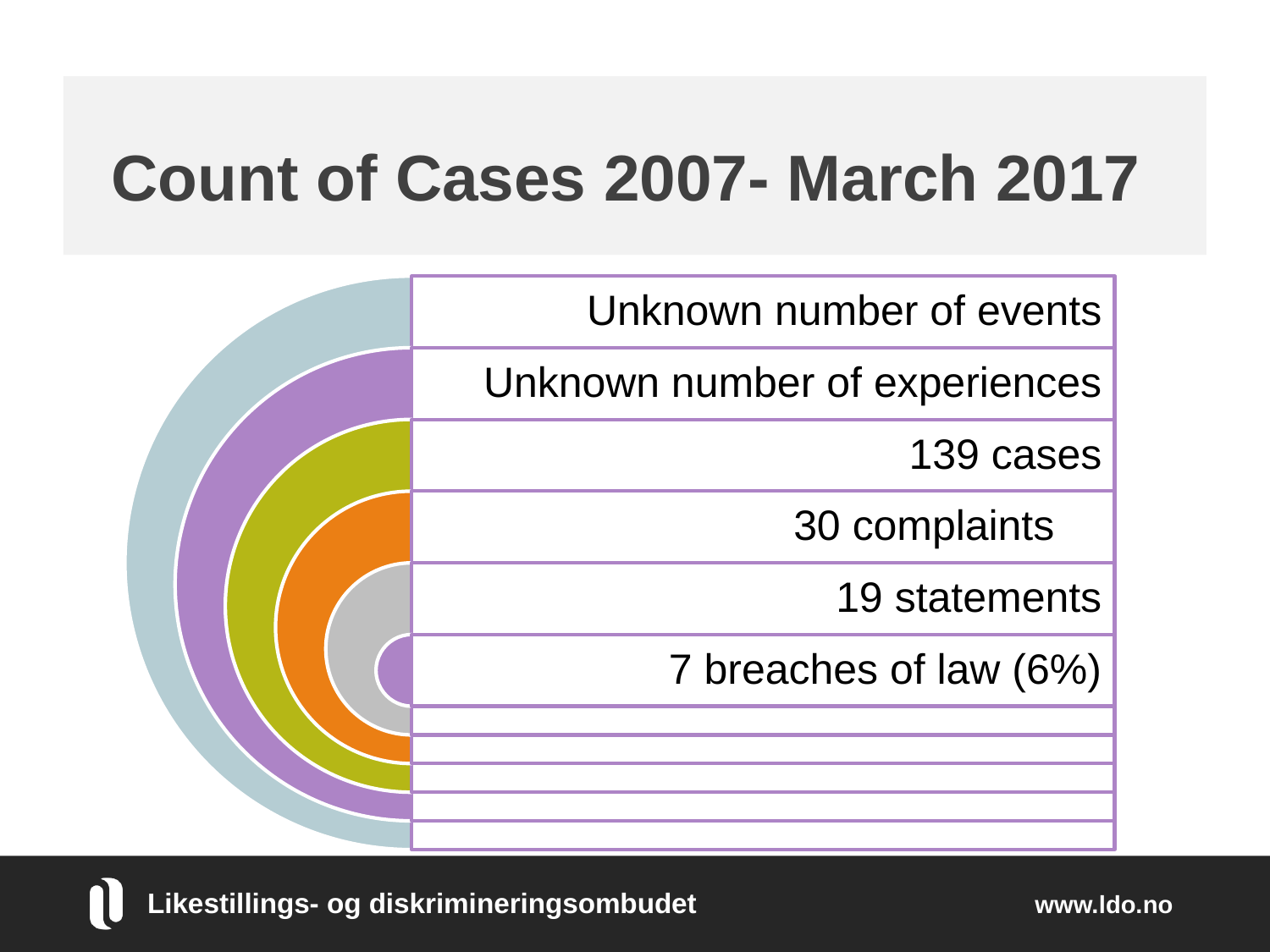

# Count of Cases 2007- March 2017
Unknown number of events
Unknown number of experiences
139 cases
30 complaints
19 statements
7 breaches of law (6%)